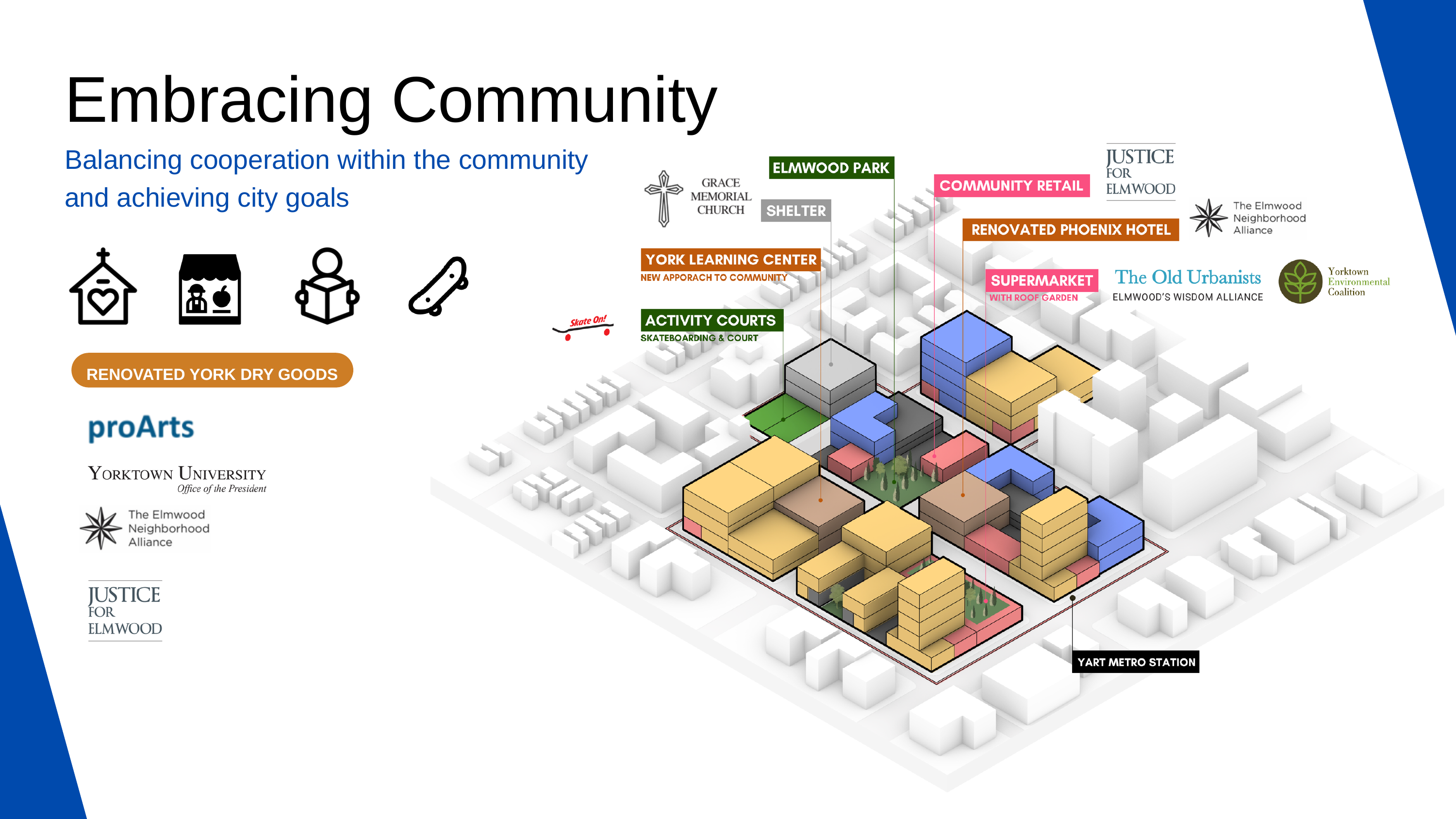

Embracing Community

Balancing cooperation within the community and achieving city goals

RENOVATED YORK DRY GOODS